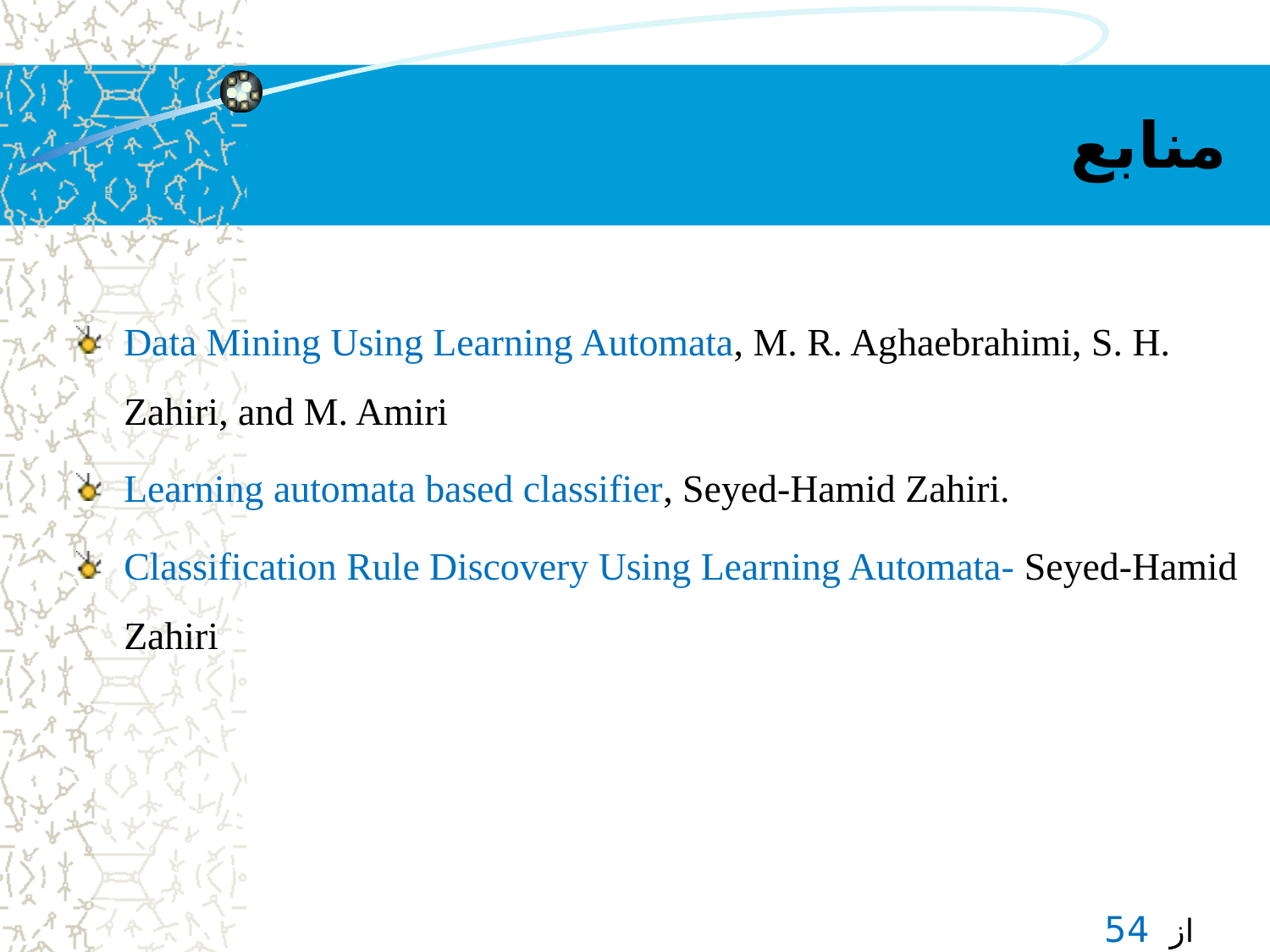

# منابع

Data Mining Using Learning Automata, M. R. Aghaebrahimi, S. H. Zahiri, and M. Amiri
Learning automata based classifier, Seyed-Hamid Zahiri.
Classification Rule Discovery Using Learning Automata- Seyed-Hamid Zahiri